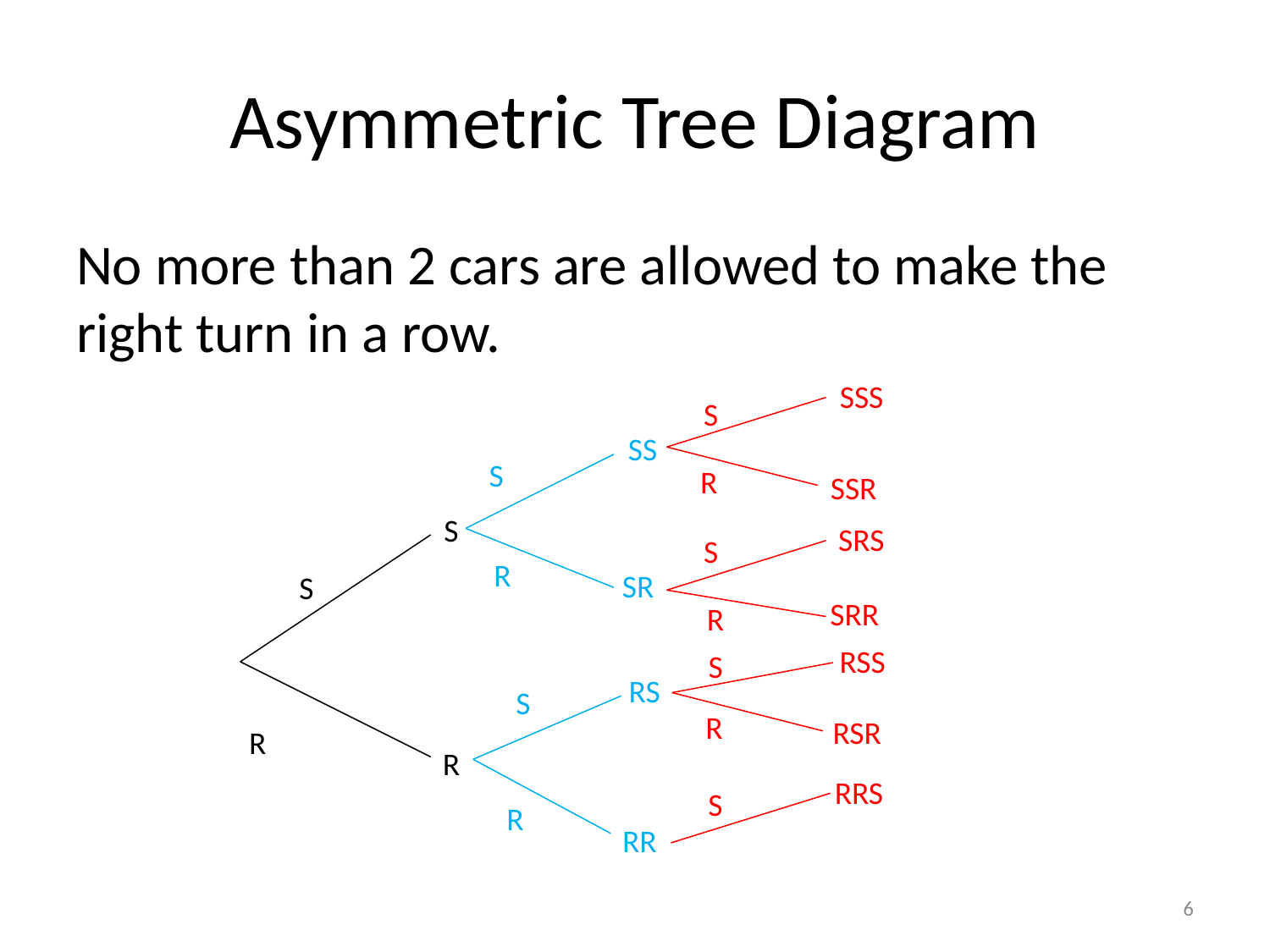

# Asymmetric Tree Diagram
No more than 2 cars are allowed to make the right turn in a row.

SSS
S
SS
S
R
SSR
S
SRS
S
R
SR
S
SRR
R
RSS
S
RS
S
R
RSR
R
R
RRS
S
R
RR
6